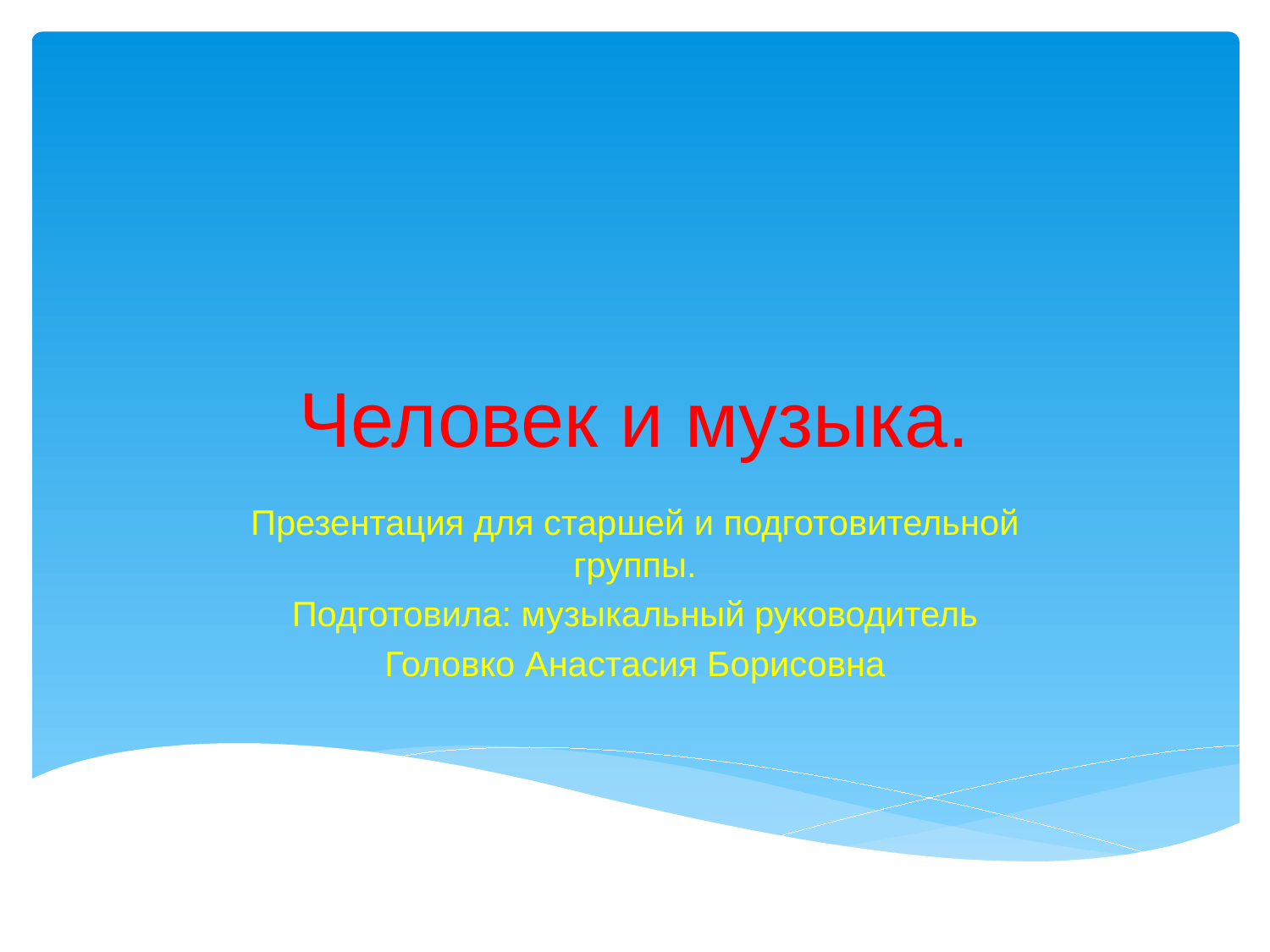

# Человек и музыка.
Презентация для старшей и подготовительной группы.
Подготовила: музыкальный руководитель
Головко Анастасия Борисовна